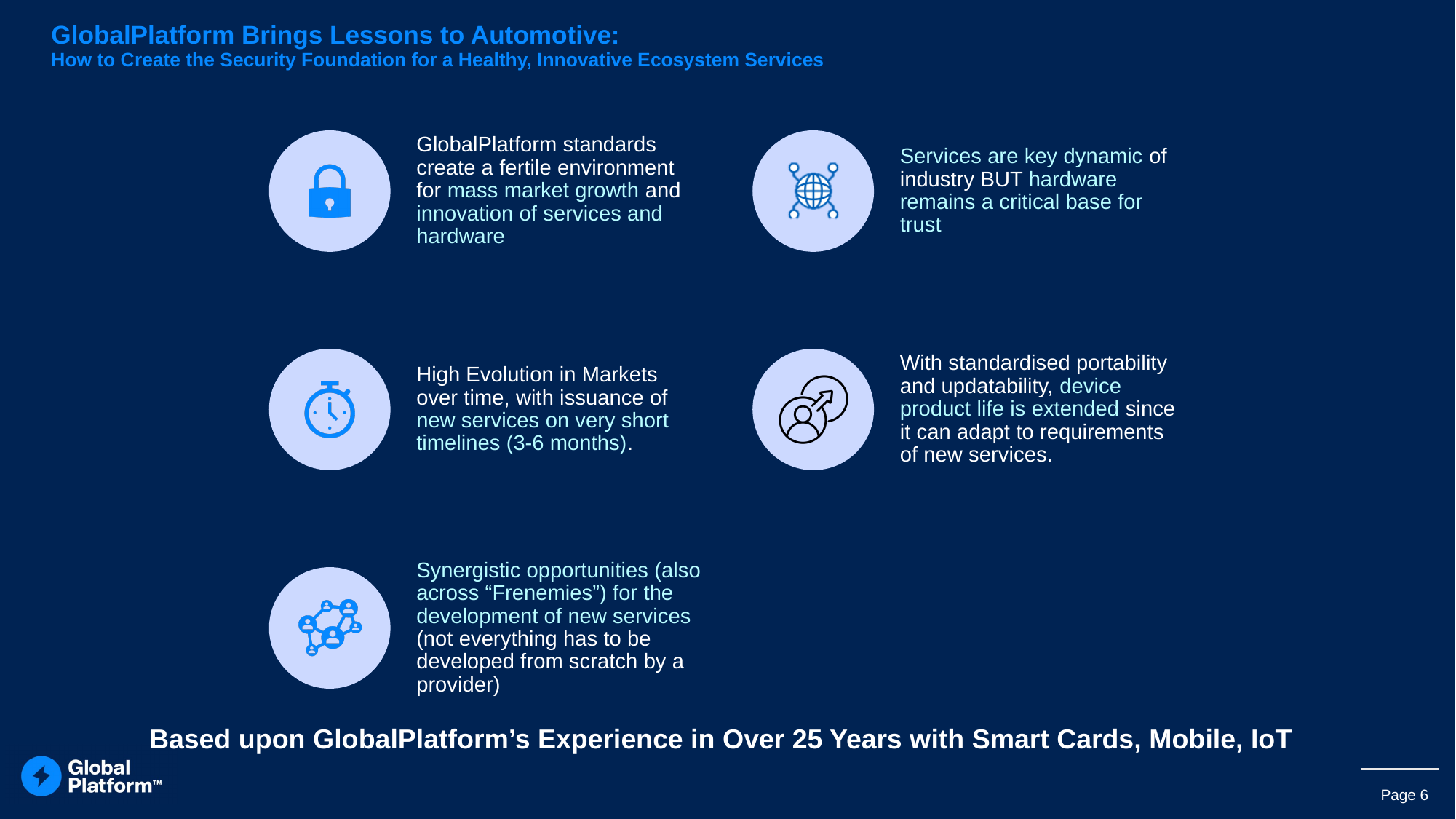

# GlobalPlatform Brings Lessons to Automotive: How to Create the Security Foundation for a Healthy, Innovative Ecosystem Services
GlobalPlatform standards create a fertile environment for mass market growth and innovation of services and hardware
Services are key dynamic of industry BUT hardware remains a critical base for trust
High Evolution in Markets over time, with issuance of new services on very short timelines (3-6 months).
With standardised portability and updatability, device product life is extended since it can adapt to requirements of new services.
Synergistic opportunities (also across “Frenemies”) for the development of new services (not everything has to be developed from scratch by a provider)

Based upon GlobalPlatform’s Experience in Over 25 Years with Smart Cards, Mobile, IoT